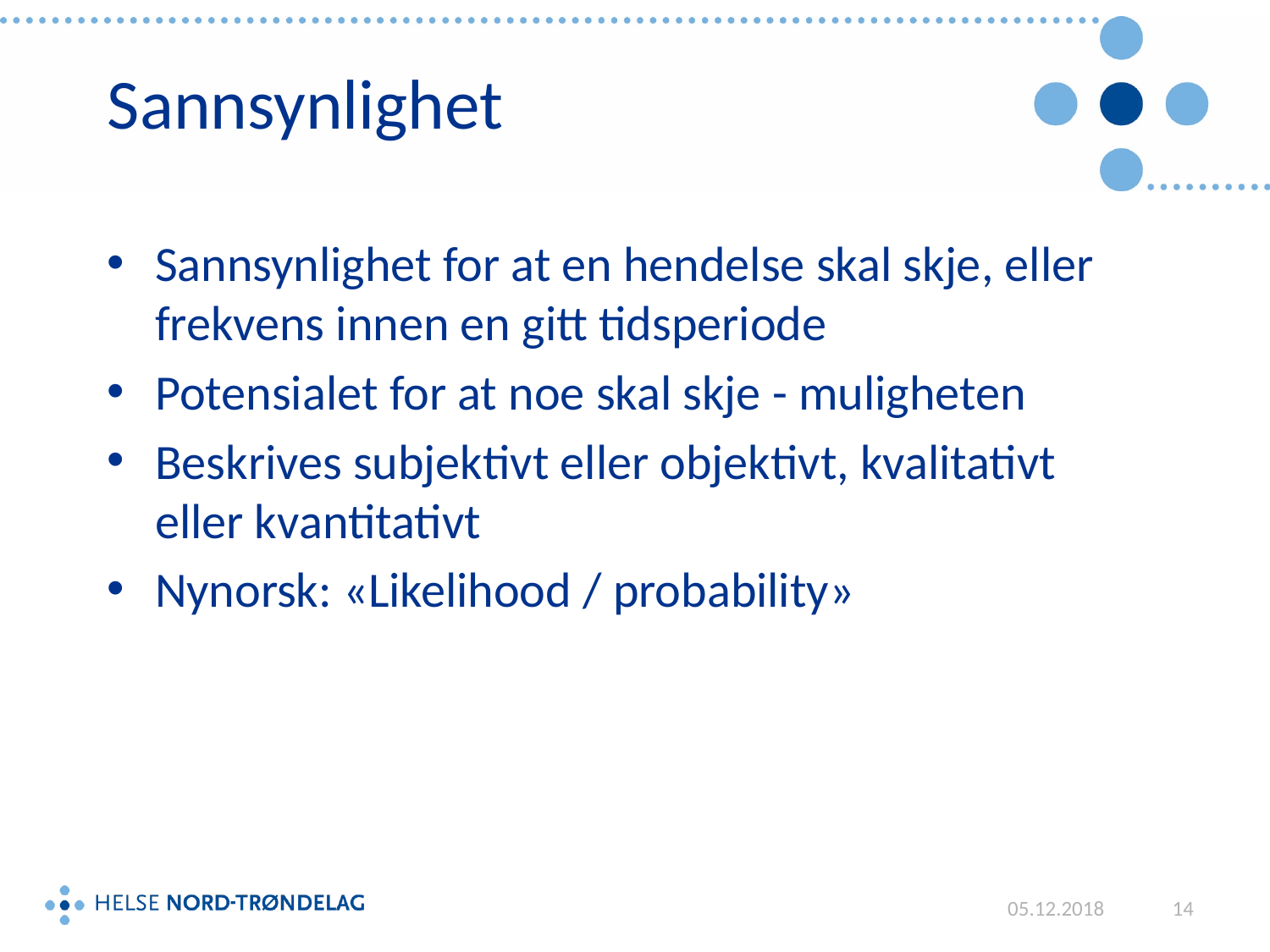

# Sannsynlighet
Sannsynlighet for at en hendelse skal skje, eller frekvens innen en gitt tidsperiode
Potensialet for at noe skal skje - muligheten
Beskrives subjektivt eller objektivt, kvalitativt eller kvantitativt
Nynorsk: «Likelihood / probability»
05.12.2018

14